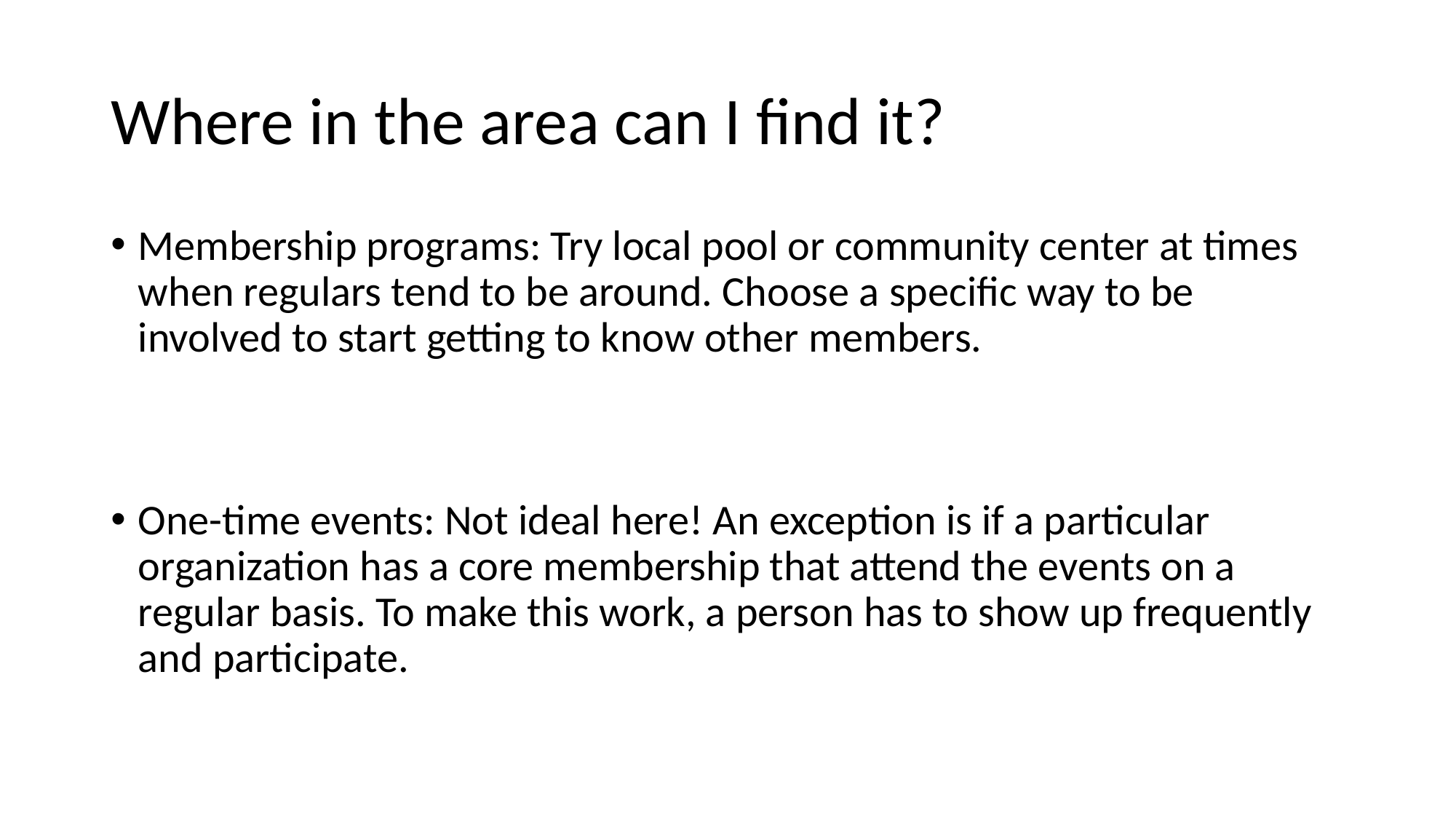

# Where in the area can I find it?
Membership programs: Try local pool or community center at times when regulars tend to be around. Choose a specific way to be involved to start getting to know other members.

One-time events: Not ideal here! An exception is if a particular organization has a core membership that attend the events on a regular basis. To make this work, a person has to show up frequently and participate.